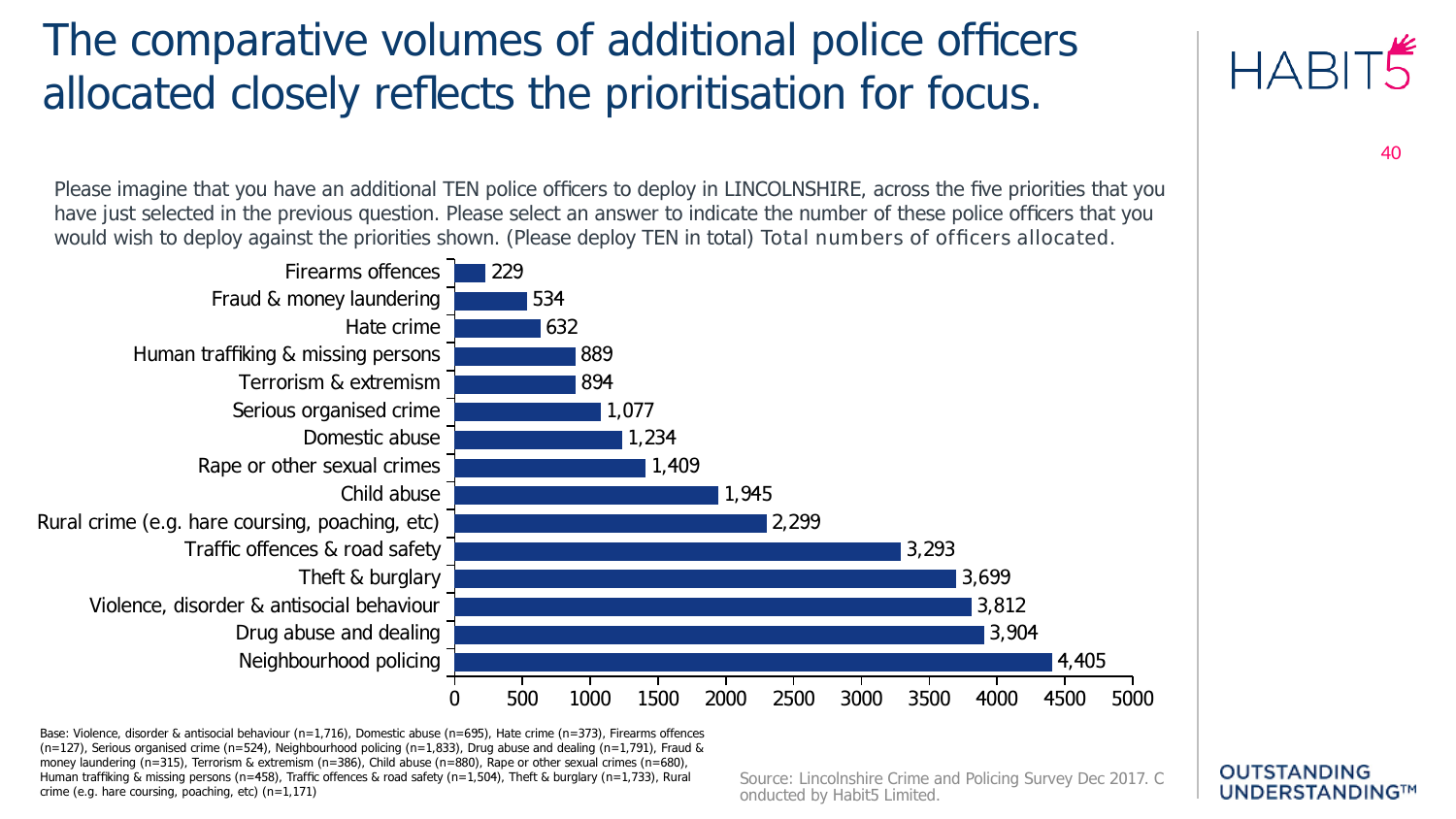

The comparative volumes of additional police officers allocated closely reflects the prioritisation for focus.
40
Please imagine that you have an additional TEN police officers to deploy in LINCOLNSHIRE, across the five priorities that you have just selected in the previous question. Please select an answer to indicate the number of these police officers that you would wish to deploy against the priorities shown. (Please deploy TEN in total) Total numbers of officers allocated.

### Chart

| Category | Sum |
|---|---|
| Neighbourhood policing | 4405.0 |
| Drug abuse and dealing | 3904.0 |
| Violence, disorder & antisocial behaviour | 3812.0 |
| Theft & burglary | 3699.0 |
| Traffic offences & road safety | 3293.0 |
| Rural crime (e.g. hare coursing, poaching, etc) | 2299.0 |
| Child abuse | 1945.0 |
| Rape or other sexual crimes | 1409.0 |
| Domestic abuse | 1234.0 |
| Serious organised crime | 1077.0 |
| Terrorism & extremism | 894.0 |
| Human traffiking & missing persons | 889.0 |
| Hate crime | 632.0 |
| Fraud & money laundering | 534.0 |
| Firearms offences | 229.0 |
Base: Violence, disorder & antisocial behaviour (n=1,716), Domestic abuse (n=695), Hate crime (n=373), Firearms offences (n=127), Serious organised crime (n=524), Neighbourhood policing (n=1,833), Drug abuse and dealing (n=1,791), Fraud & money laundering (n=315), Terrorism & extremism (n=386), Child abuse (n=880), Rape or other sexual crimes (n=680), Human traffiking & missing persons (n=458), Traffic offences & road safety (n=1,504), Theft & burglary (n=1,733), Rural crime (e.g. hare coursing, poaching, etc) (n=1,171)
Source: Lincolnshire Crime and Policing Survey Dec 2017. Conducted by Habit5 Limited.